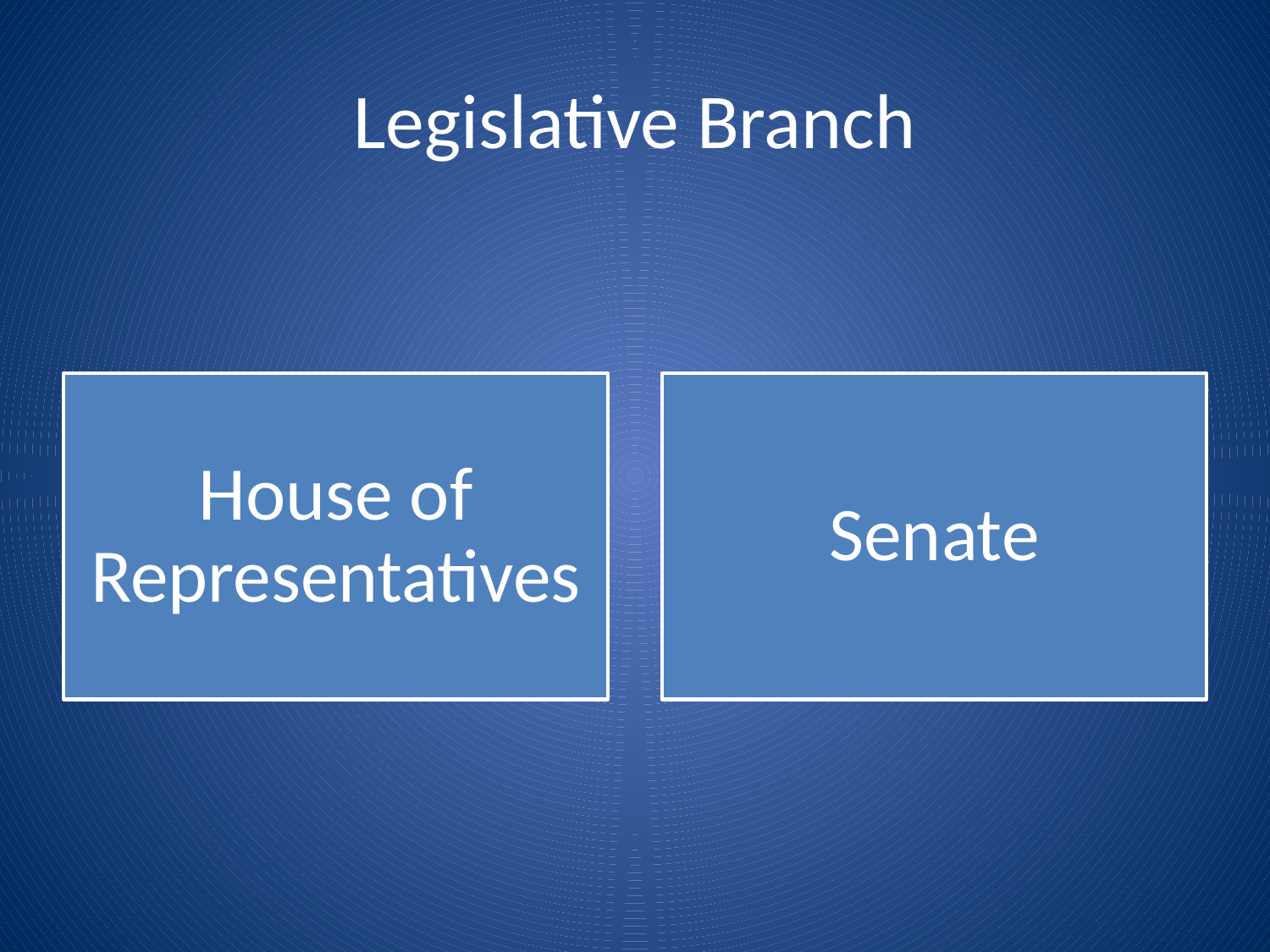

# Legislative Branch
House of Representatives
Senate